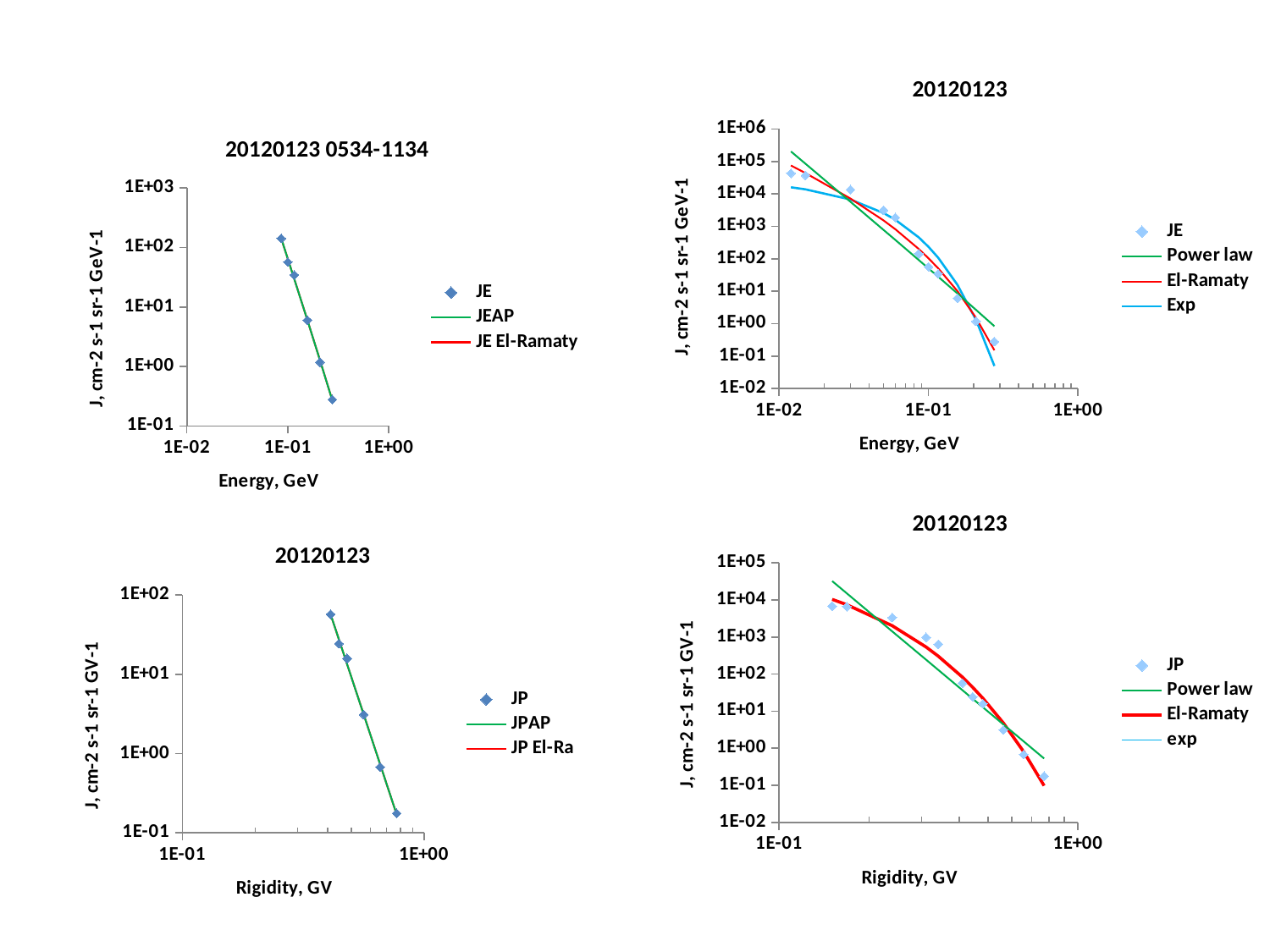

### Chart: 20120123

| Category |  |  |  |  |
|---|---|---|---|---|

### Chart: 20120123

| Category |  |  |  |  |
|---|---|---|---|---|

### Chart: 20120123 0534-1134

| Category |  |  |  |
|---|---|---|---|

### Chart: 20120123

| Category |  |  |  |
|---|---|---|---|